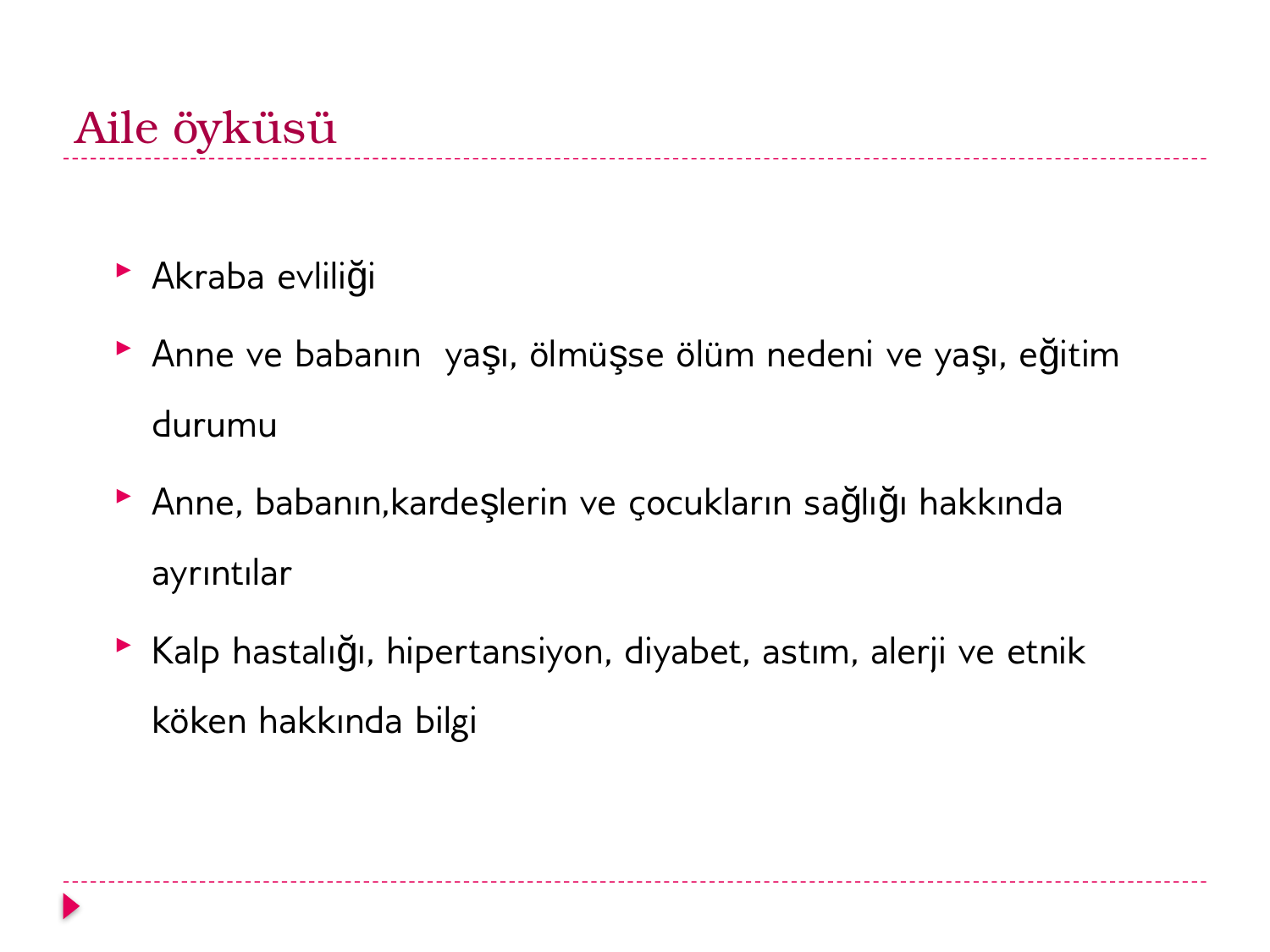

# Aile öyküsü

Akraba evliliği
Anne ve babanın  yaşı, ölmüşse ölüm nedeni ve yaşı, eğitim durumu
Anne, babanın,kardeşlerin ve çocukların sağlığı hakkında ayrıntılar
Kalp hastalığı, hipertansiyon, diyabet, astım, alerji ve etnik  köken hakkında bilgi